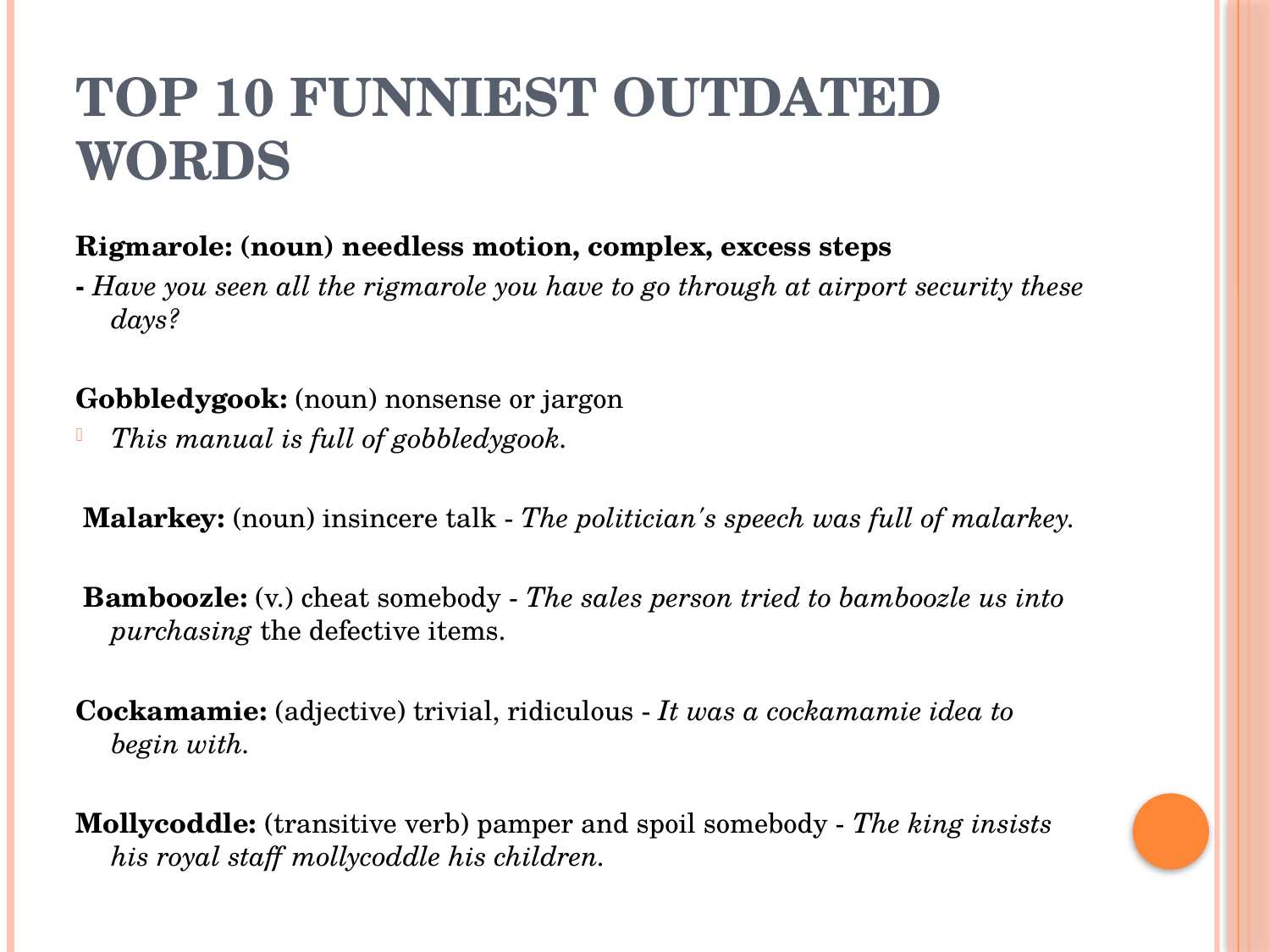

# Top 10 Funniest Outdated Words
Rigmarole: (noun) needless motion, complex, excess steps
- Have you seen all the rigmarole you have to go through at airport security these days?

Gobbledygook: (noun) nonsense or jargon
This manual is full of gobbledygook.

 Malarkey: (noun) insincere talk - The politician's speech was full of malarkey.

 Bamboozle: (v.) cheat somebody - The sales person tried to bamboozle us into purchasing the defective items.

Cockamamie: (adjective) trivial, ridiculous - It was a cockamamie idea to begin with.

Mollycoddle: (transitive verb) pamper and spoil somebody - The king insists his royal staff mollycoddle his children.